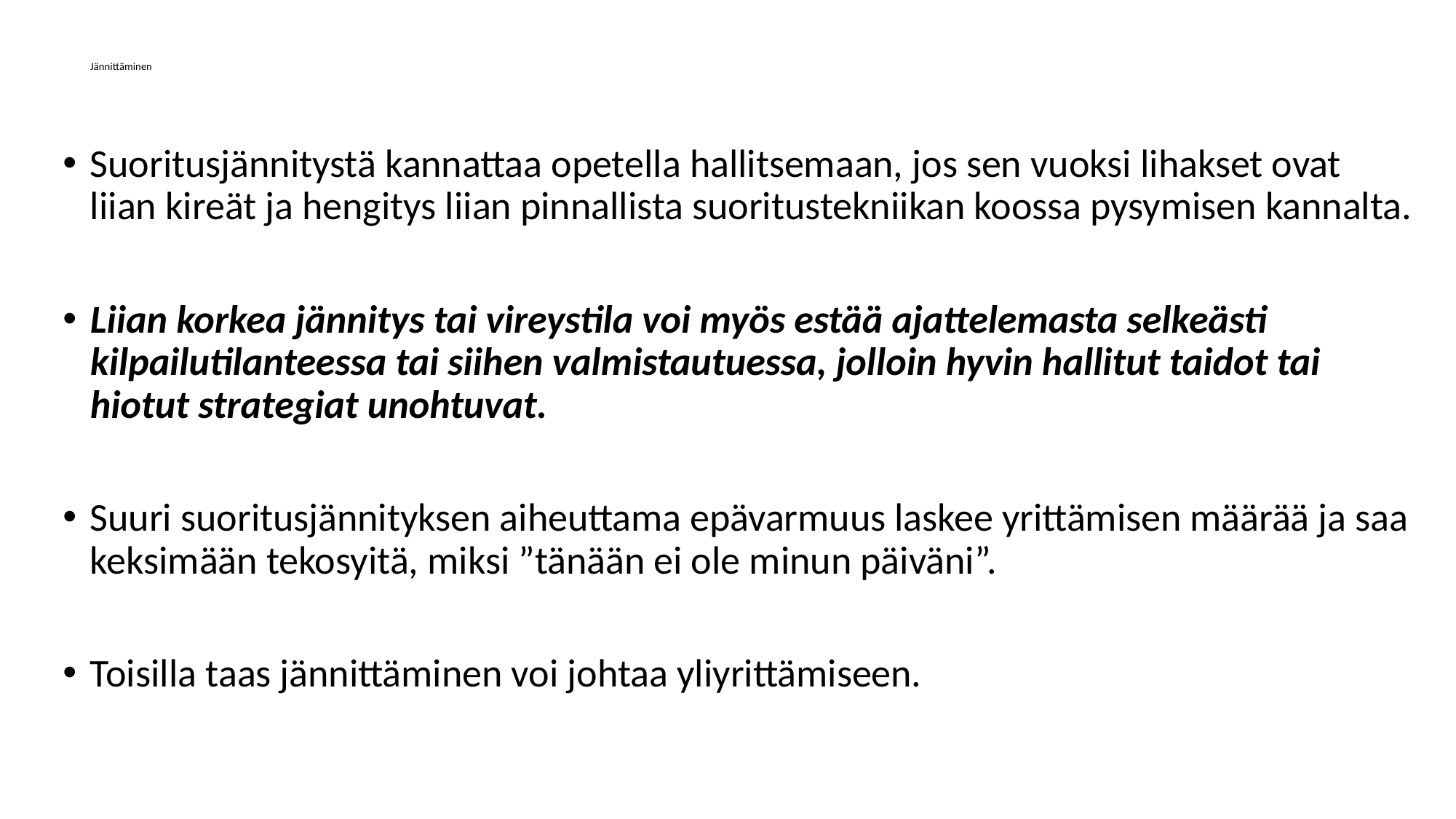

# Jännittäminen
Suoritusjännitystä kannattaa opetella hallitsemaan, jos sen vuoksi lihakset ovat liian kireät ja hengitys liian pinnallista suoritustekniikan koossa pysymisen kannalta.

Liian korkea jännitys tai vireystila voi myös estää ajattelemasta selkeästi kilpailutilanteessa tai siihen valmistautuessa, jolloin hyvin hallitut taidot tai hiotut strategiat unohtuvat.

Suuri suoritusjännityksen aiheuttama epävarmuus laskee yrittämisen määrää ja saa keksimään tekosyitä, miksi ”tänään ei ole minun päiväni”.

Toisilla taas jännittäminen voi johtaa yliyrittämiseen.